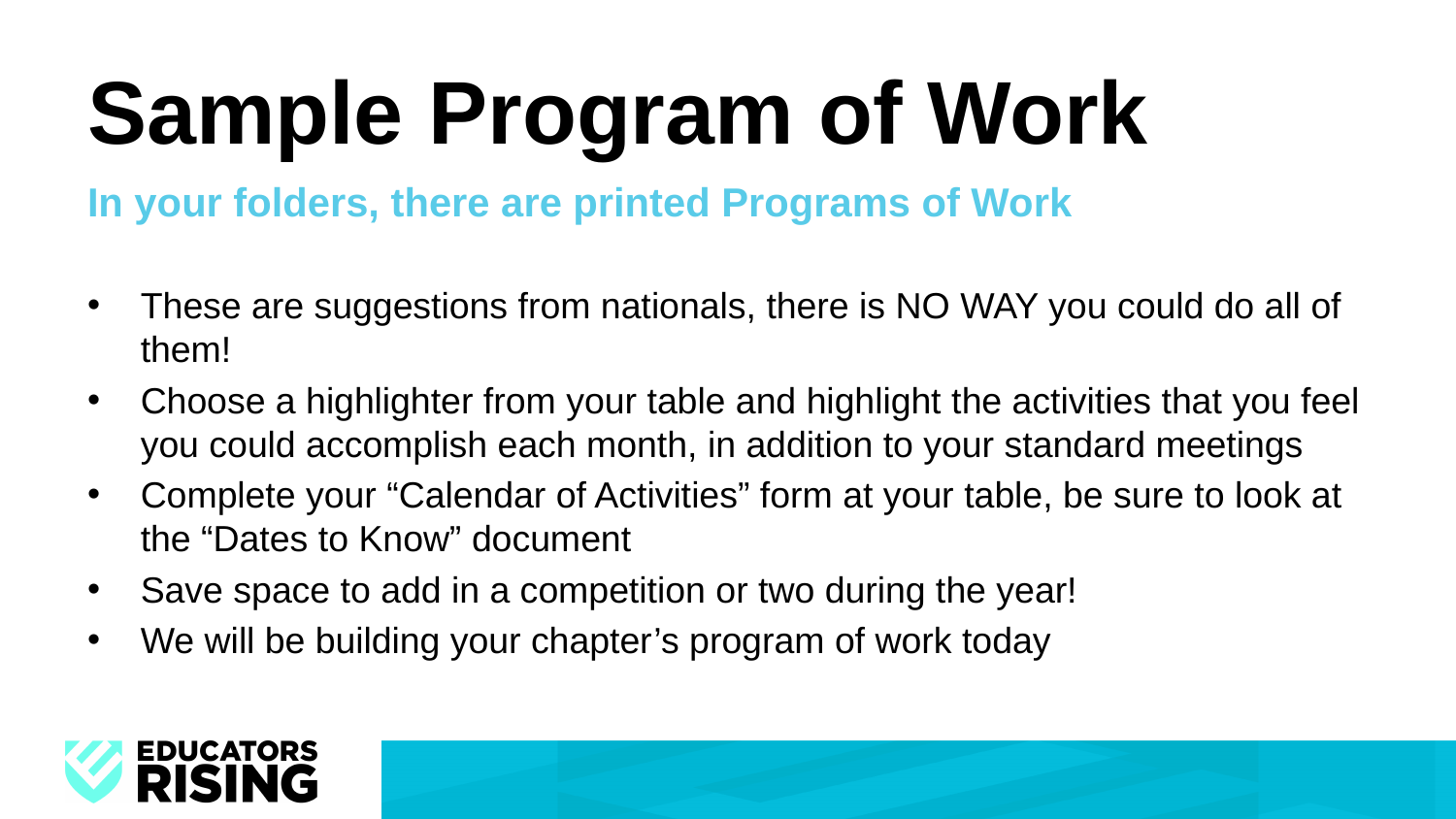

# Sample Program of Work
In your folders, there are printed Programs of Work
These are suggestions from nationals, there is NO WAY you could do all of them!
Choose a highlighter from your table and highlight the activities that you feel you could accomplish each month, in addition to your standard meetings
Complete your “Calendar of Activities” form at your table, be sure to look at the “Dates to Know” document
Save space to add in a competition or two during the year!
We will be building your chapter’s program of work today